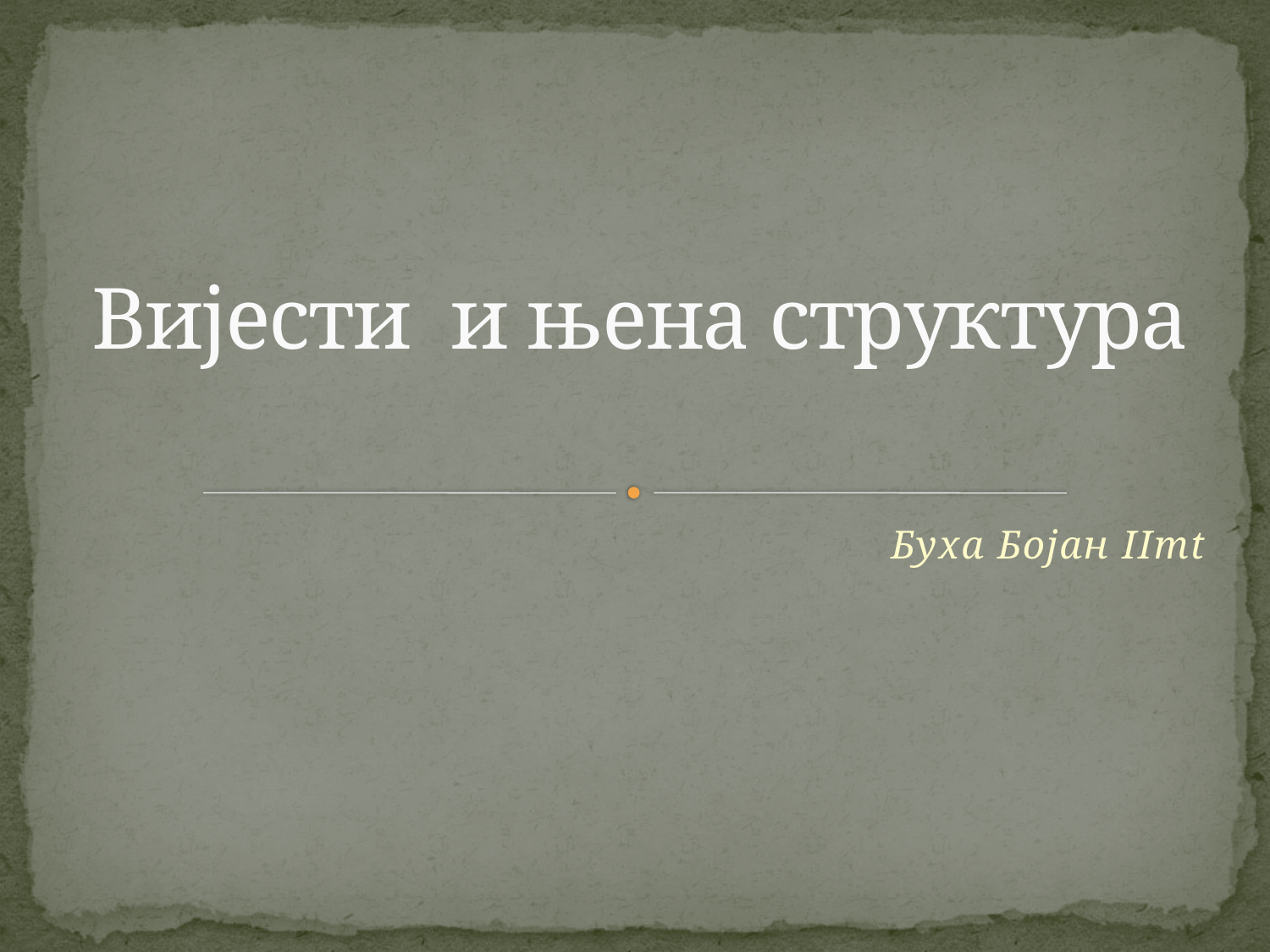

# Вијести  и њена структура
Буха Бојан IImt